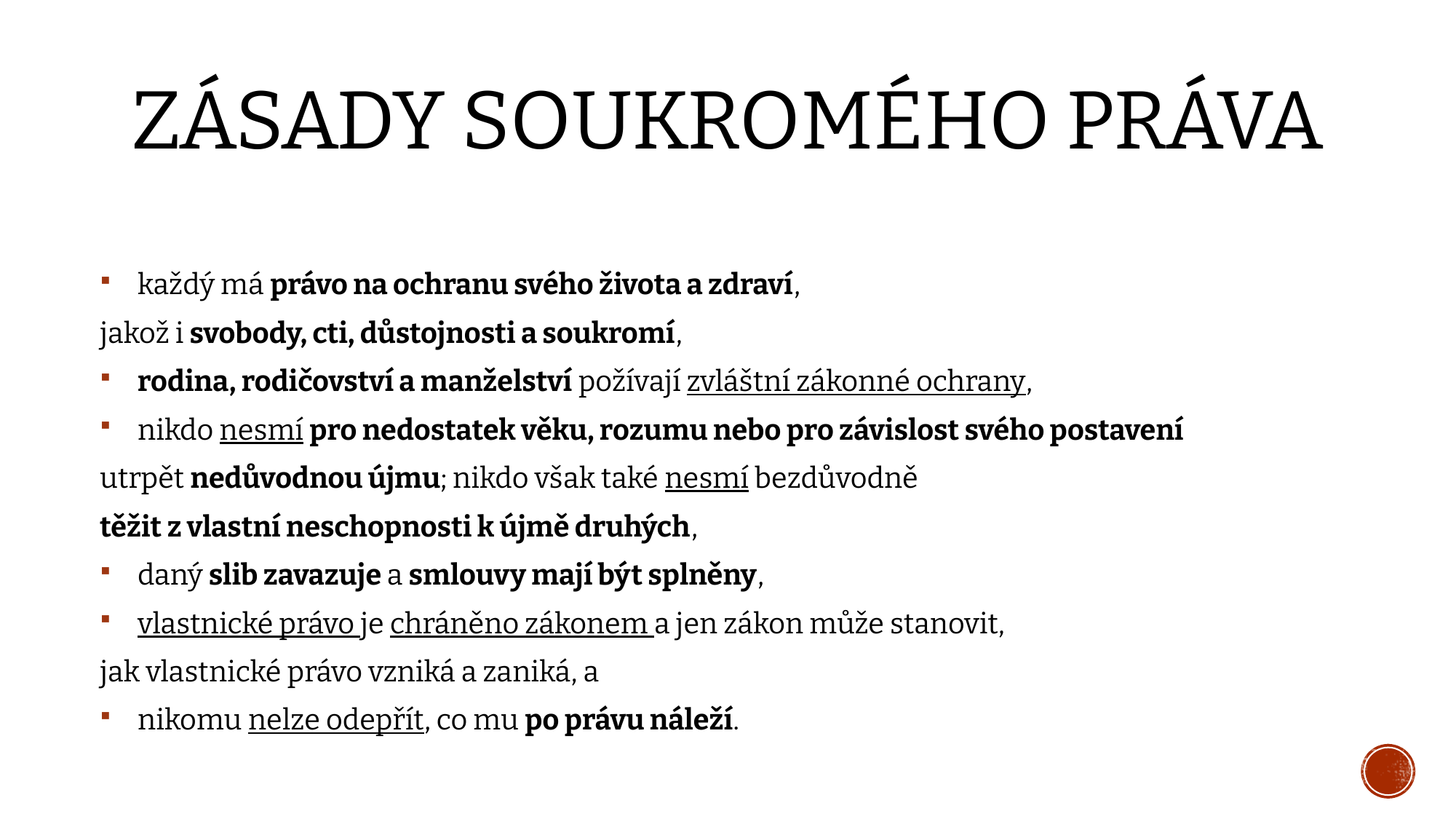

# každý má právo na ochranu svého života a zdraví,
jakož i svobody, cti, důstojnosti a soukromí,
rodina, rodičovství a manželství požívají zvláštní zákonné ochrany,
nikdo nesmí pro nedostatek věku, rozumu nebo pro závislost svého postavení
utrpět nedůvodnou újmu; nikdo však také nesmí bezdůvodně
těžit z vlastní neschopnosti k újmě druhých,
daný slib zavazuje a smlouvy mají být splněny,
vlastnické právo je chráněno zákonem a jen zákon může stanovit,
jak vlastnické právo vzniká a zaniká, a
nikomu nelze odepřít, co mu po právu náleží.

Zásady soukromého práva